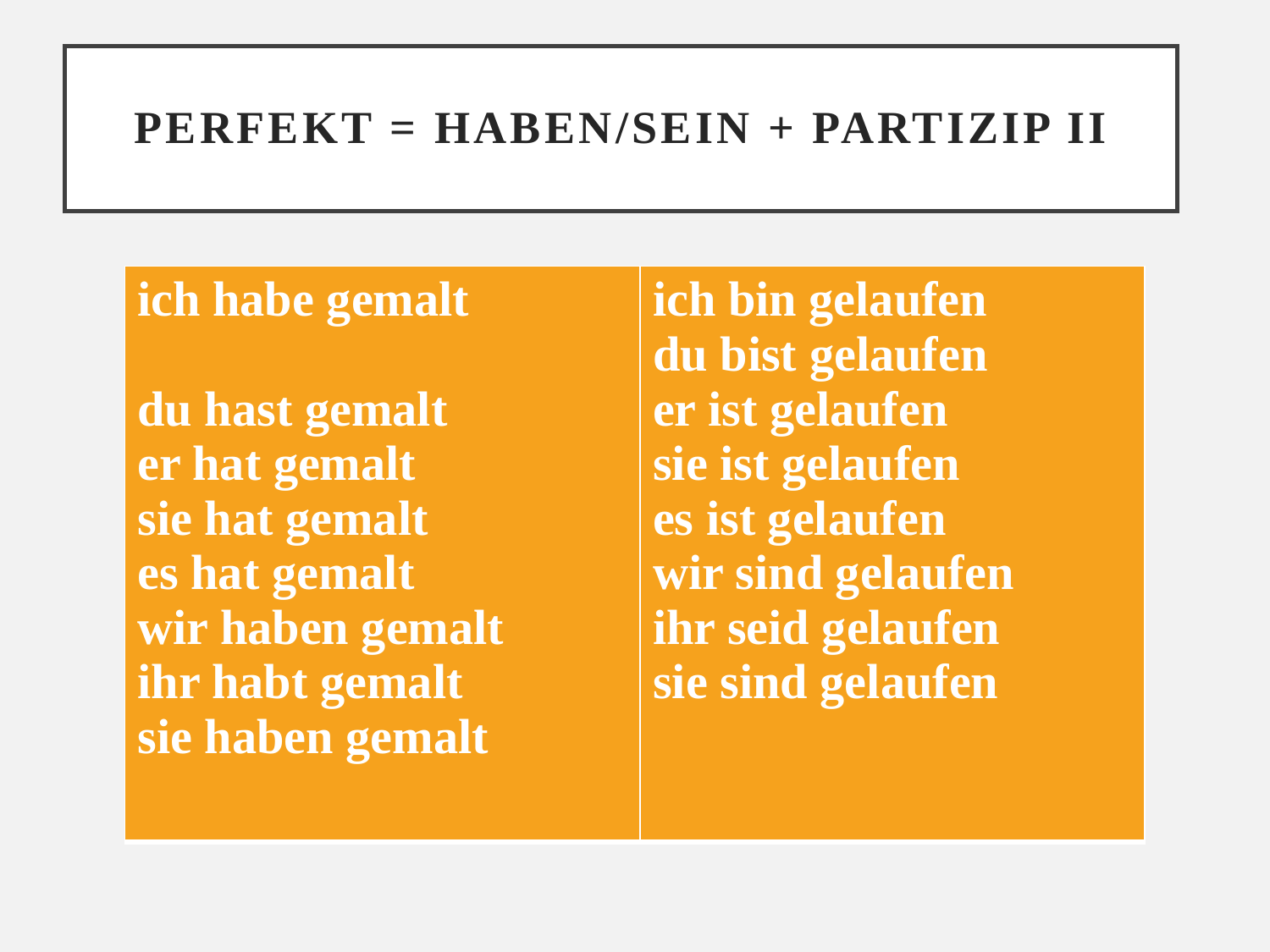

# Perfekt = haben/sein + Partizip II
| ich habe gemalt du hast gemalt er hat gemalt sie hat gemalt es hat gemalt wir haben gemalt ihr habt gemalt sie haben gemalt | ich bin gelaufen du bist gelaufen er ist gelaufen sie ist gelaufen es ist gelaufen wir sind gelaufen ihr seid gelaufen sie sind gelaufen |
| --- | --- |